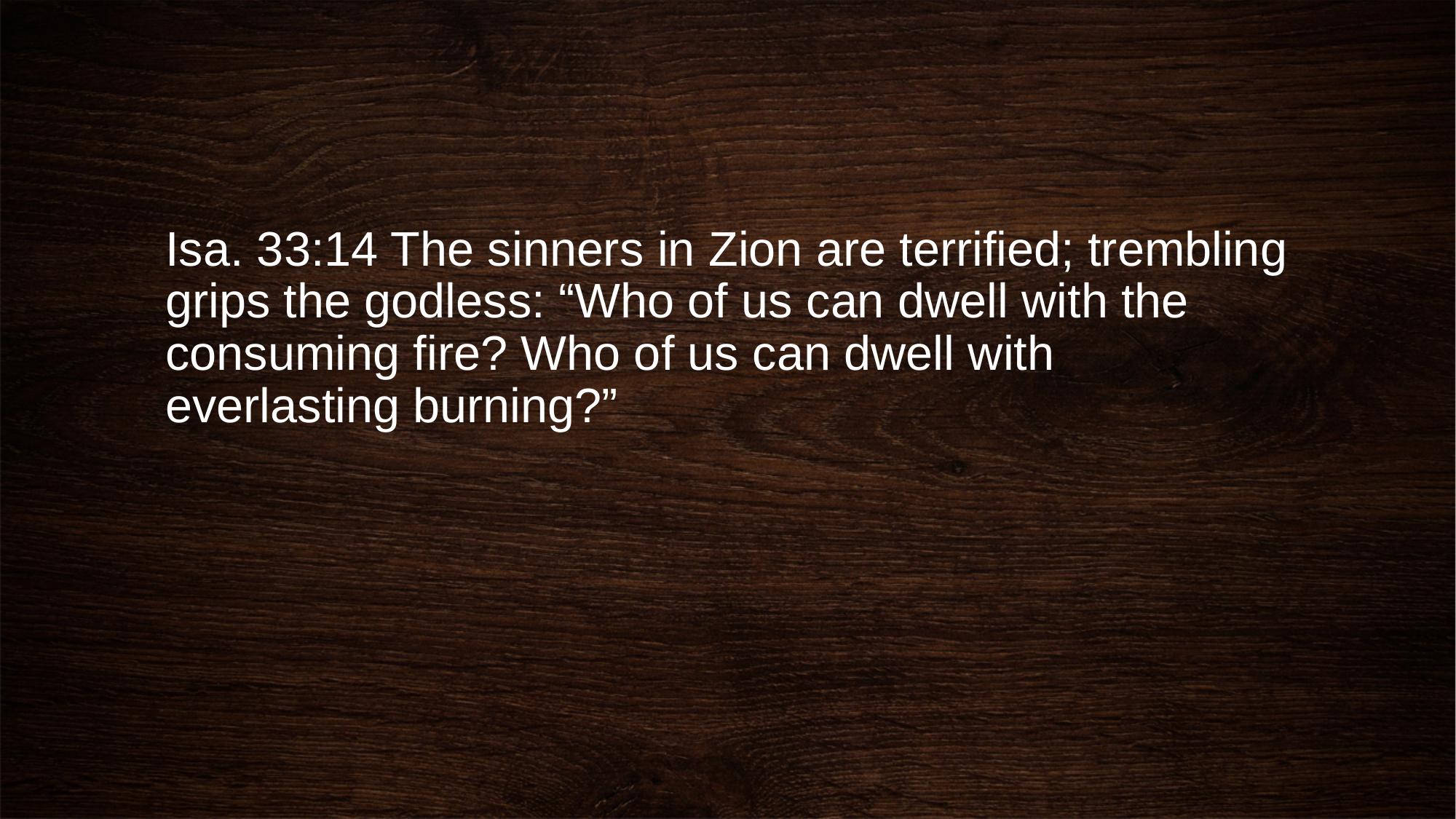

Isa. 33:14 The sinners in Zion are terrified; trembling grips the godless: “Who of us can dwell with the consuming fire? Who of us can dwell with everlasting burning?”